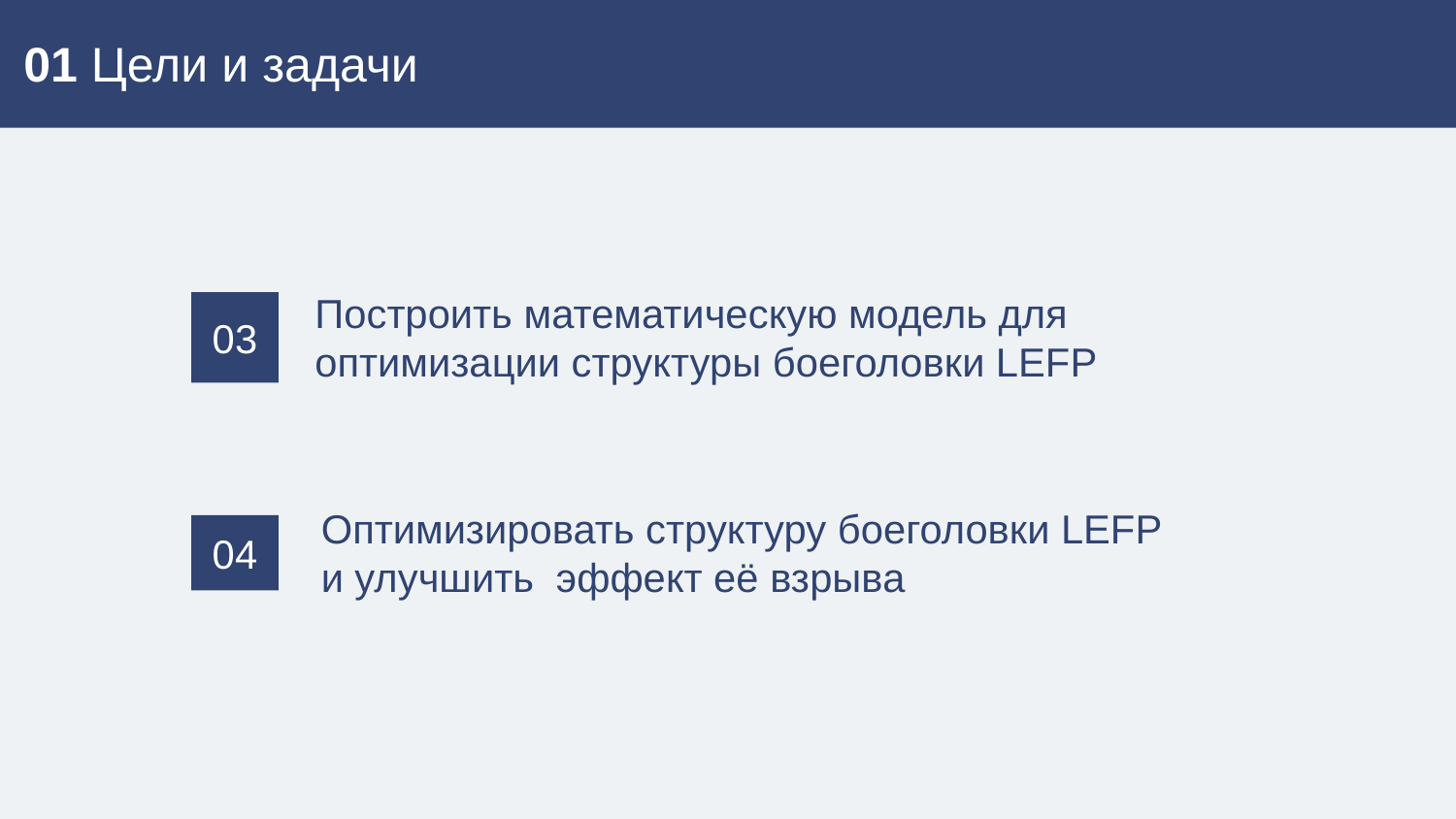

01 Цели и задачи
Построить математическую модель для
оптимизации структуры боеголовки LEFP
03
Оптимизировать структуру боеголовки LEFP
и улучшить  эффект её взрыва
04